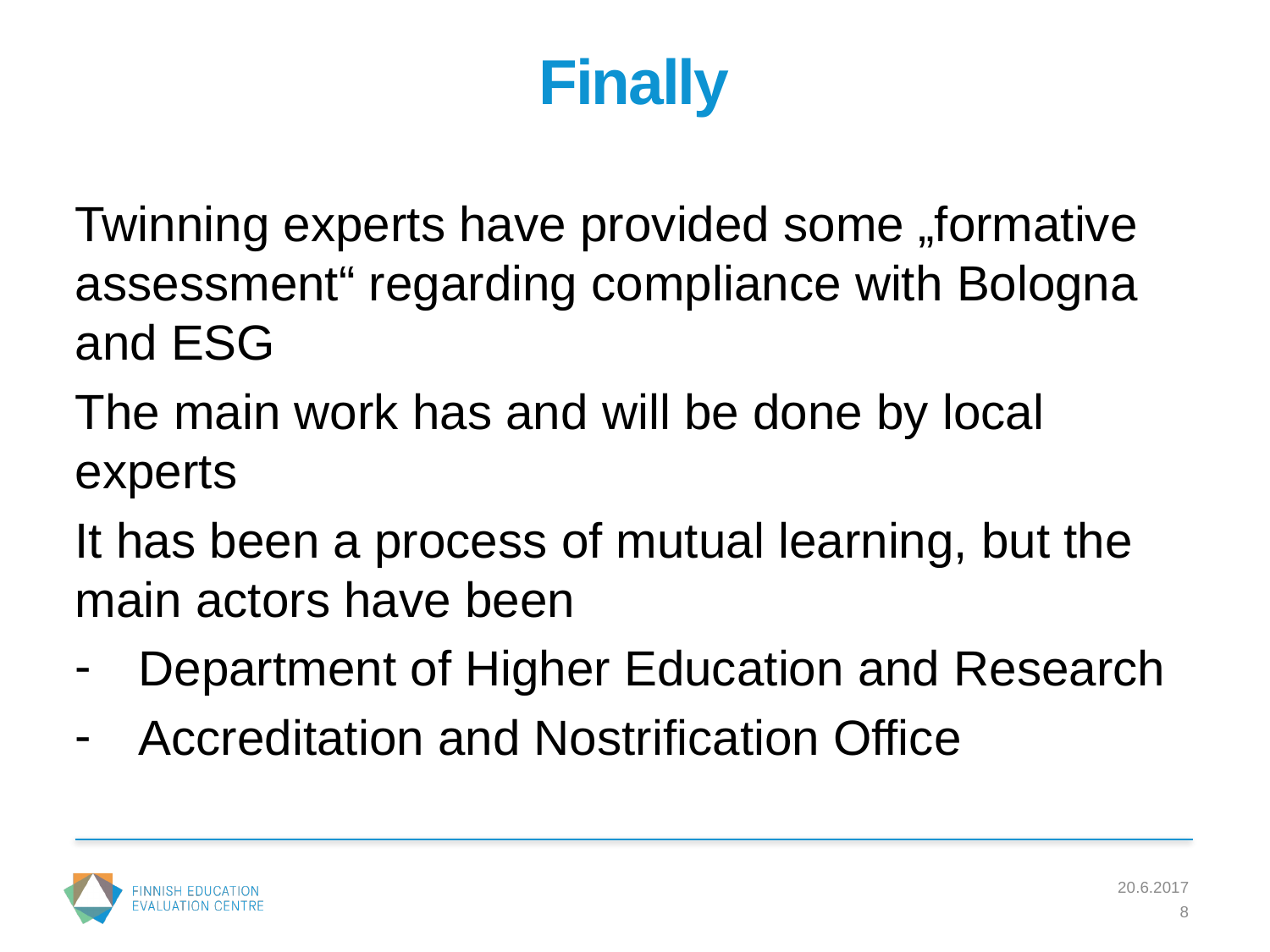

# Finally
Twinning experts have provided some „formative assessment“ regarding compliance with Bologna and ESG
The main work has and will be done by local experts
It has been a process of mutual learning, but the main actors have been
Department of Higher Education and Research
Accreditation and Nostrification Office
20.6.2017
8